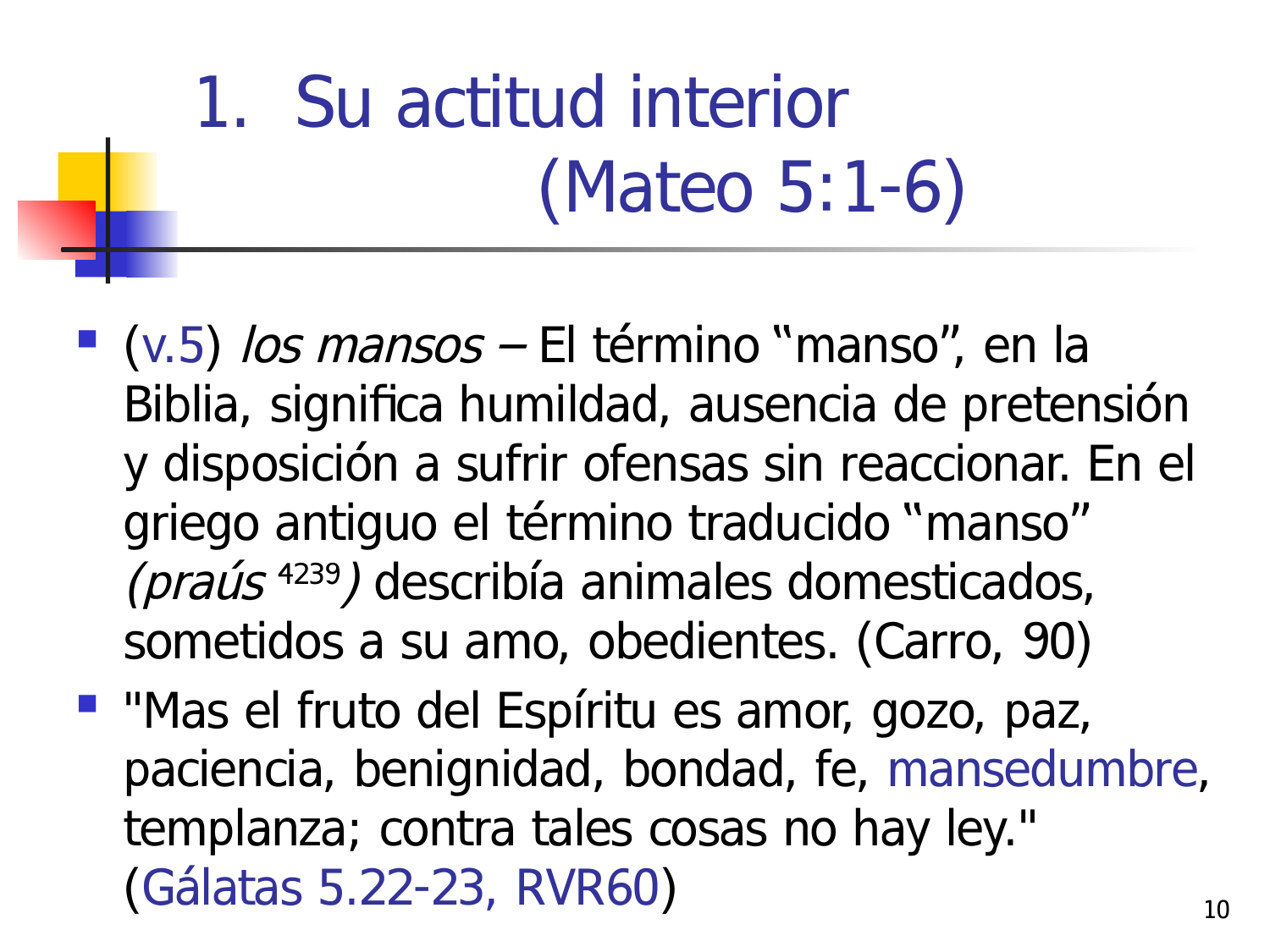

# Su actitud interior                             (Mateo 5:1-6)
(v.5) los mansos – El término “manso”, en la Biblia, significa humildad, ausencia de pretensión y disposición a sufrir ofensas sin reaccionar. En el griego antiguo el término traducido “manso” (praús 4239) describía animales domesticados, sometidos a su amo, obedientes. (Carro, 90)
"Mas el fruto del Espíritu es amor, gozo, paz, paciencia, benignidad, bondad, fe, mansedumbre, templanza; contra tales cosas no hay ley." (Gálatas 5.22-23, RVR60)
10